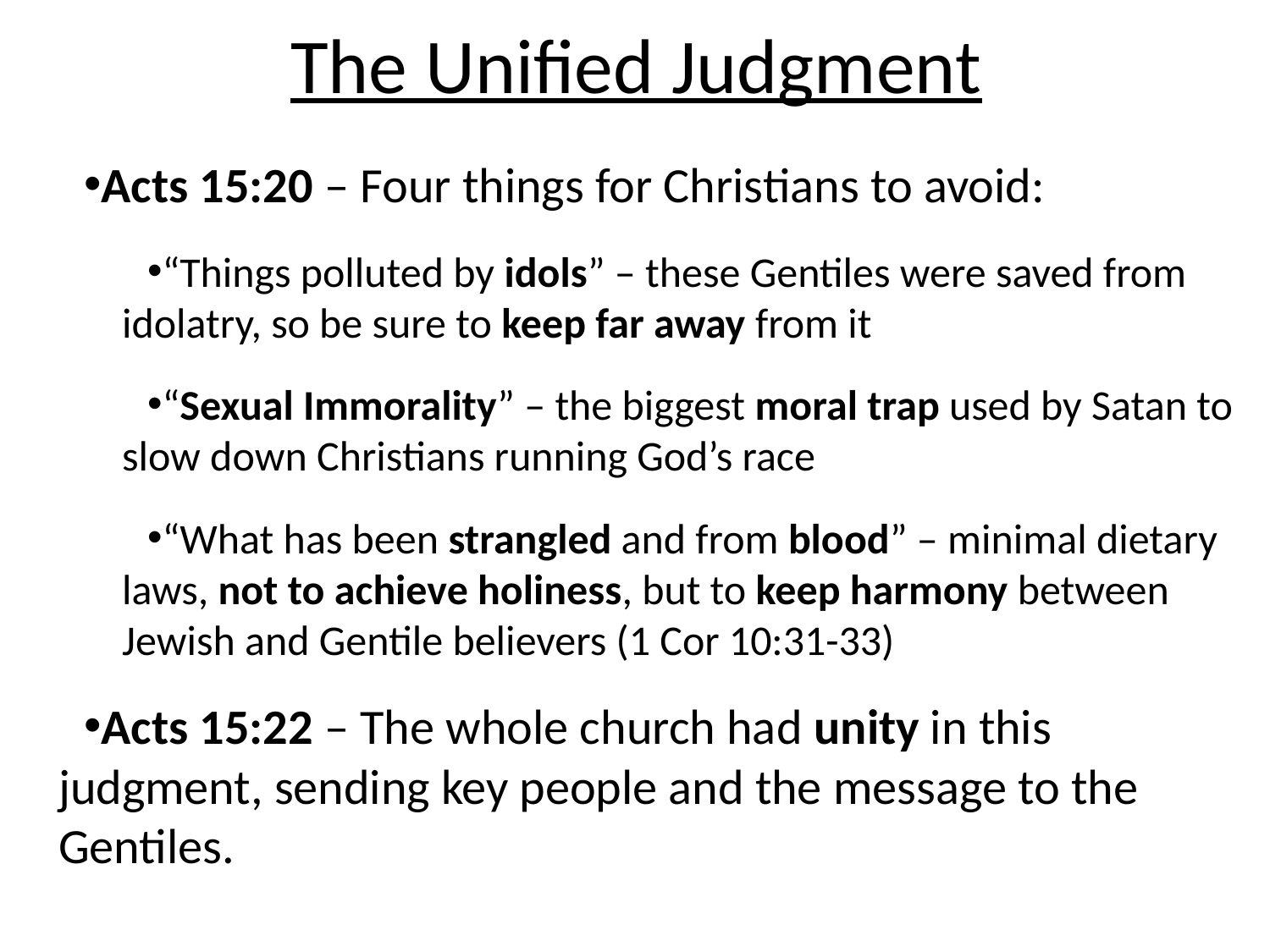

# The Unified Judgment
Acts 15:20 – Four things for Christians to avoid:
“Things polluted by idols” – these Gentiles were saved from idolatry, so be sure to keep far away from it
“Sexual Immorality” – the biggest moral trap used by Satan to slow down Christians running God’s race
“What has been strangled and from blood” – minimal dietary laws, not to achieve holiness, but to keep harmony between Jewish and Gentile believers (1 Cor 10:31-33)
Acts 15:22 – The whole church had unity in this judgment, sending key people and the message to the Gentiles.